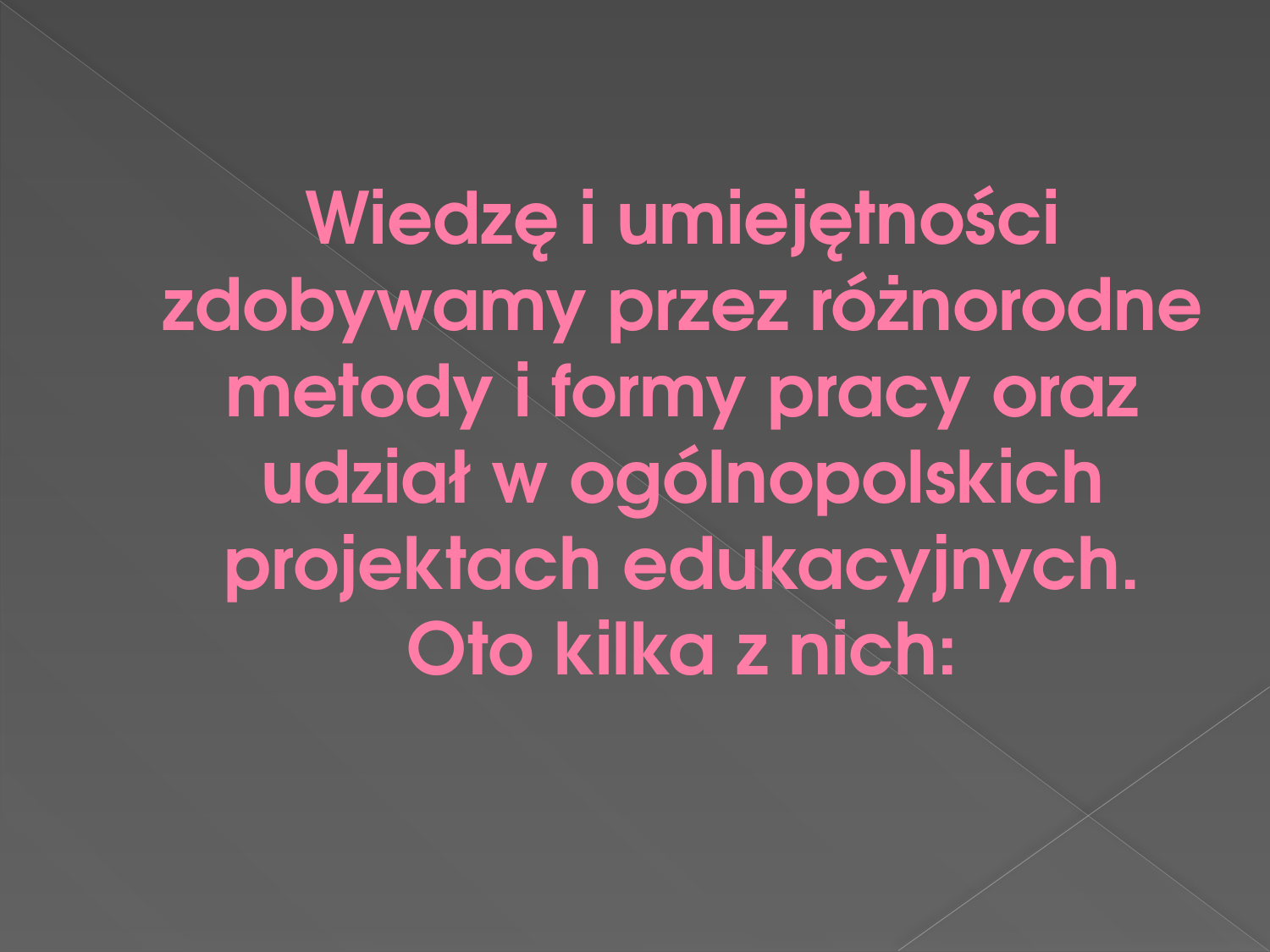

# Wiedzę i umiejętności zdobywamy przez różnorodne metody i formy pracy oraz udział w ogólnopolskich projektach edukacyjnych. Oto kilka z nich: